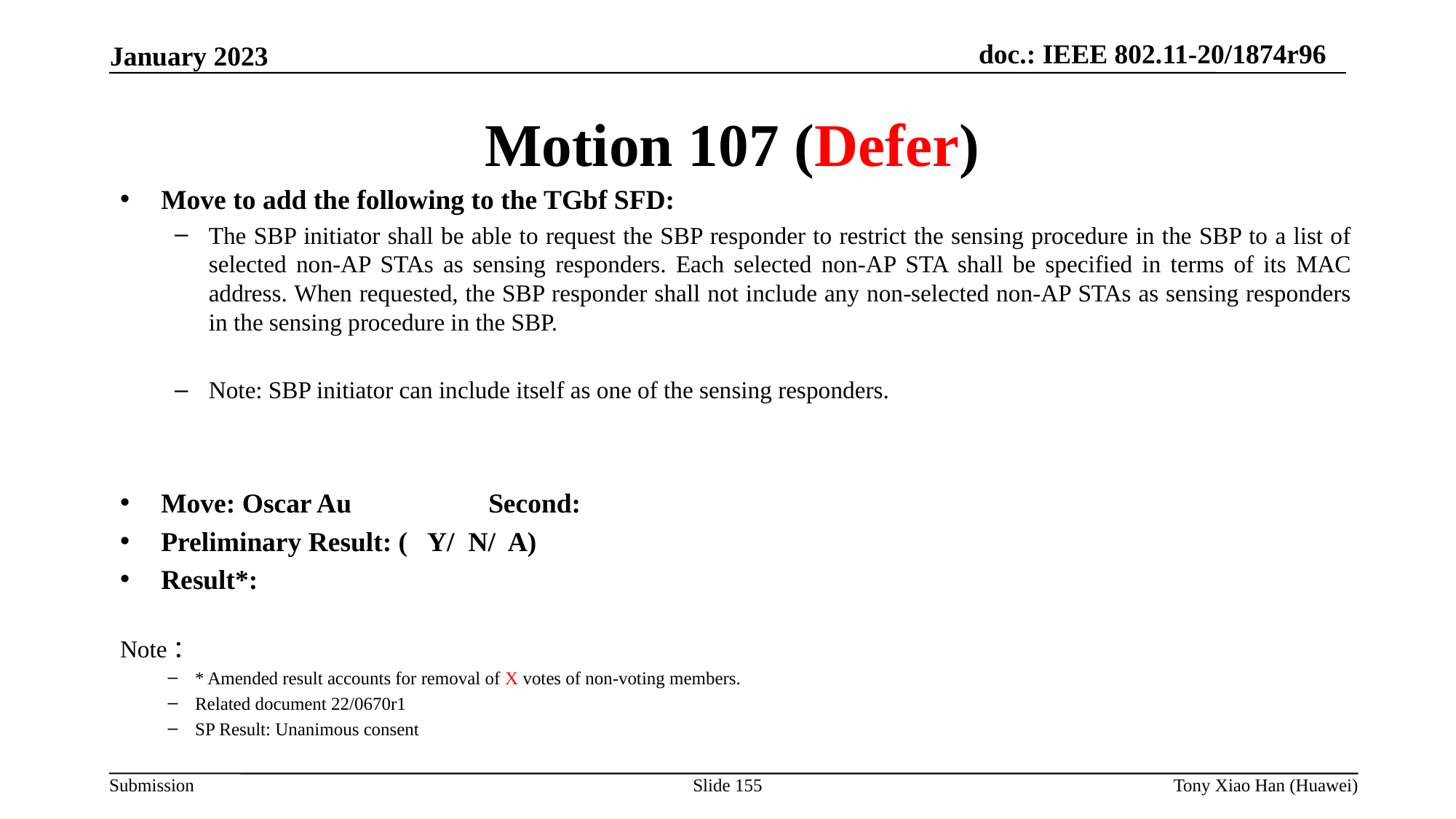

Motion 107 (Defer)

Move to add the following to the TGbf SFD:
The SBP initiator shall be able to request the SBP responder to restrict the sensing procedure in the SBP to a list of selected non-AP STAs as sensing responders. Each selected non-AP STA shall be specified in terms of its MAC address. When requested, the SBP responder shall not include any non-selected non-AP STAs as sensing responders in the sensing procedure in the SBP.

Note: SBP initiator can include itself as one of the sensing responders.

Move: Oscar Au		Second:
Preliminary Result: (   Y/  N/  A)
Result*:

Note：
* Amended result accounts for removal of X votes of non-voting members.
Related document 22/0670r1
SP Result: Unanimous consent